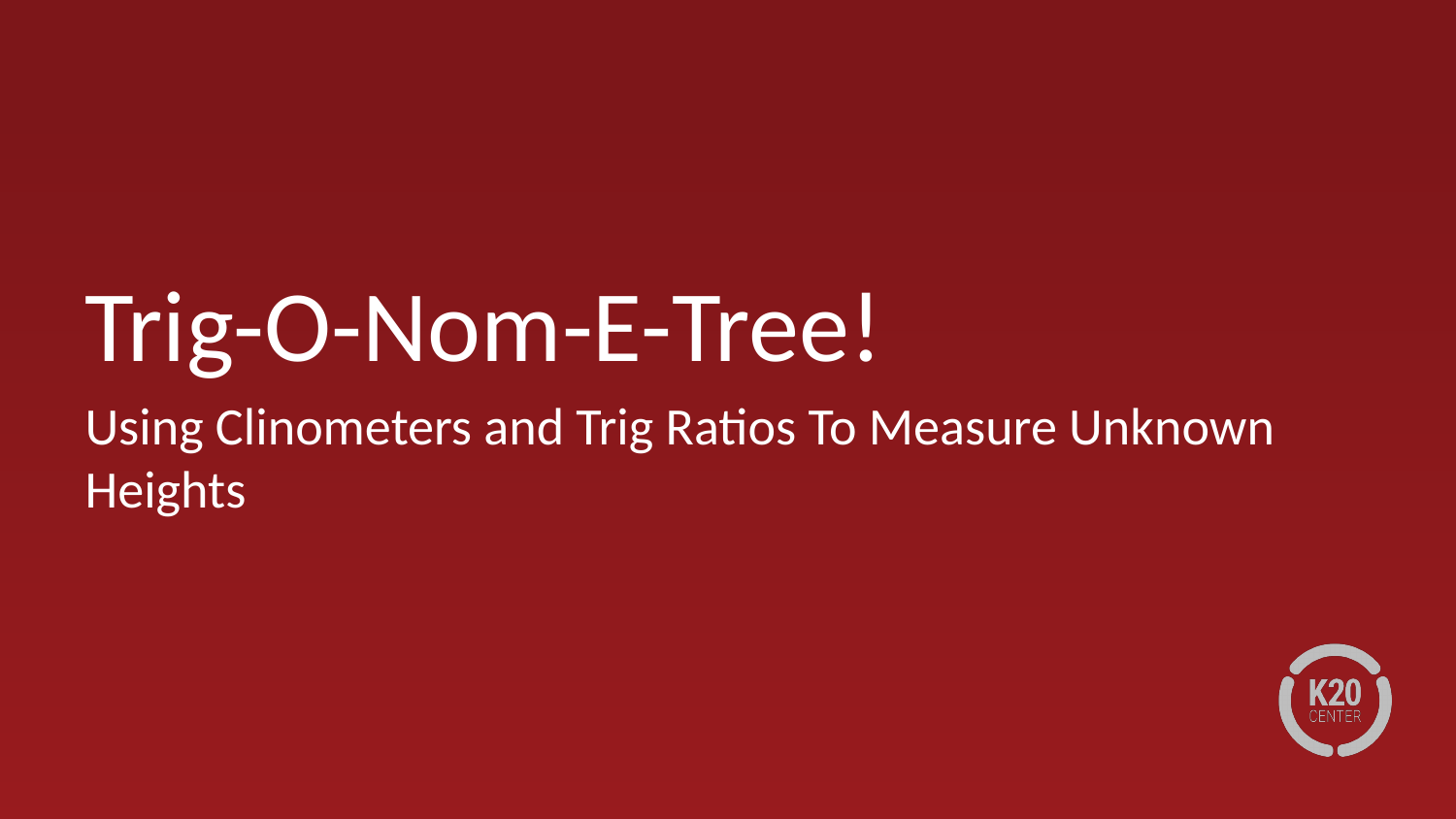

# Trig-O-Nom-E-Tree!
Using Clinometers and Trig Ratios To Measure Unknown Heights